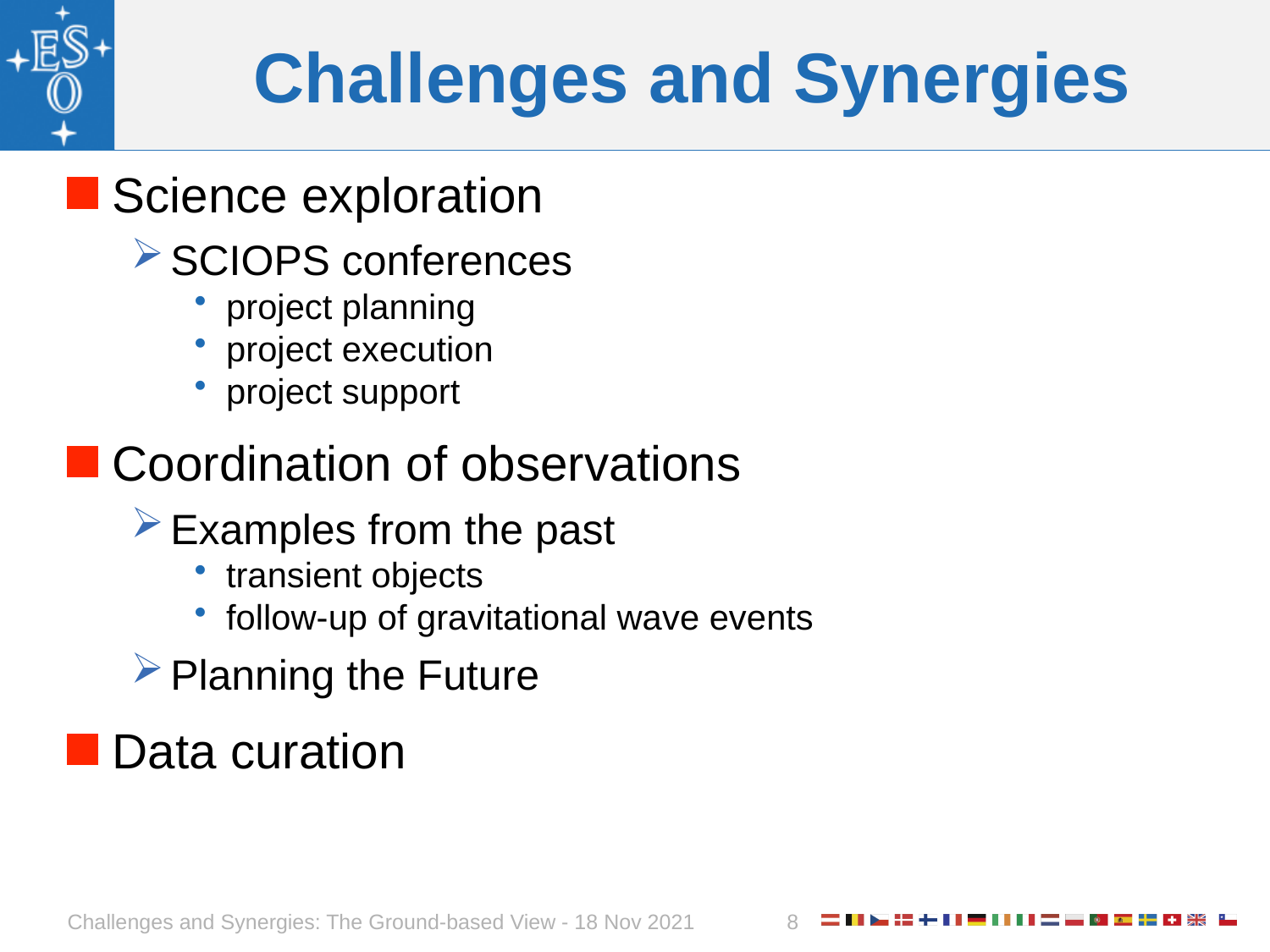

# Challenges and Synergies
Science exploration
SCIOPS conferences
project planning
project execution
project support
Coordination of observations
Examples from the past
transient objects
follow-up of gravitational wave events
Planning the Future
Data curation
Challenges and Synergies: The Ground-based View - 18 Nov 2021
8